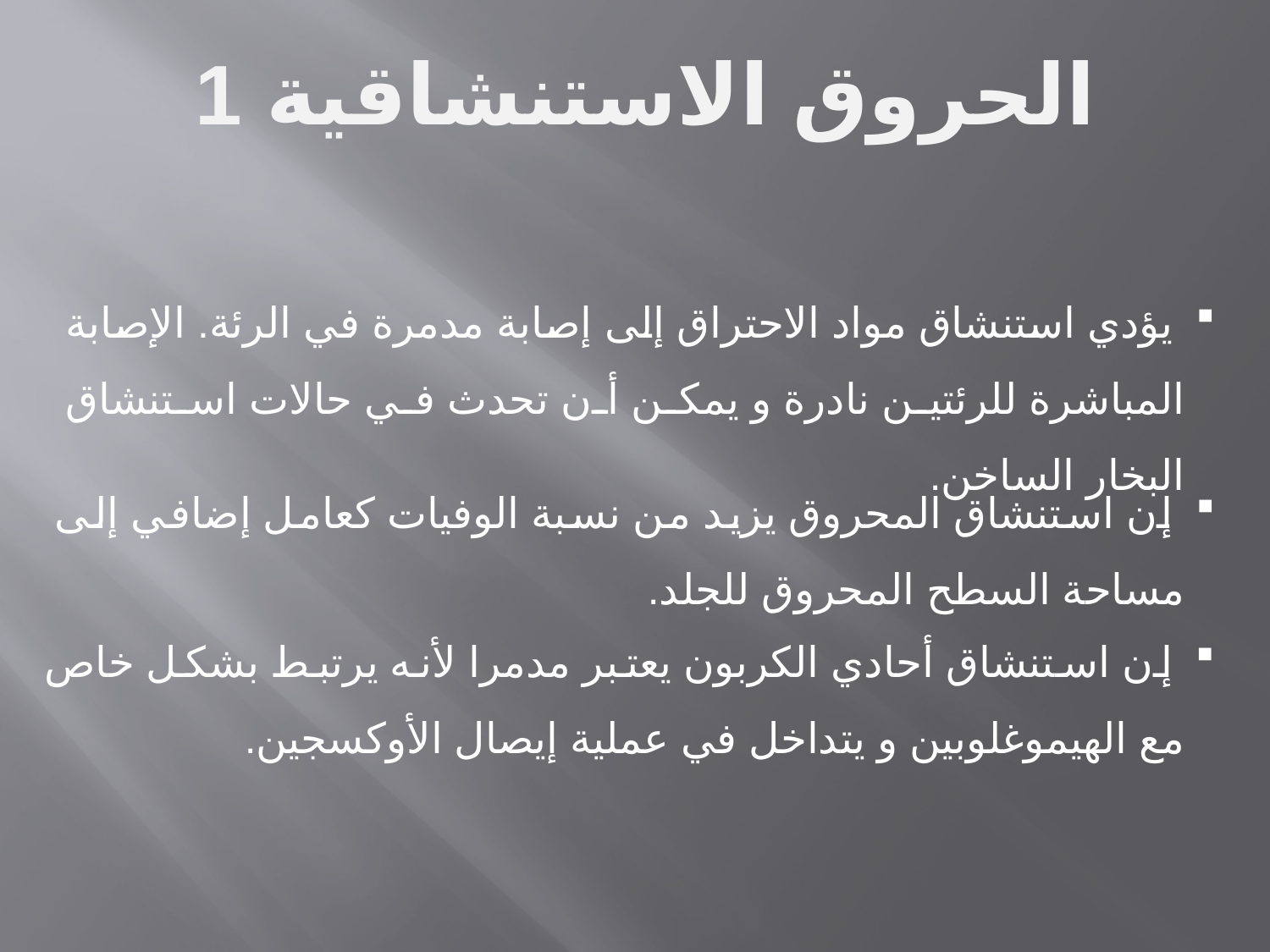

الحروق الاستنشاقية 1
 يؤدي استنشاق مواد الاحتراق إلى إصابة مدمرة في الرئة. الإصابة المباشرة للرئتين نادرة و يمكن أن تحدث في حالات استنشاق البخار الساخن.
 إن استنشاق المحروق يزيد من نسبة الوفيات كعامل إضافي إلى مساحة السطح المحروق للجلد.
 إن استنشاق أحادي الكربون يعتبر مدمرا لأنه يرتبط بشكل خاص مع الهيموغلوبين و يتداخل في عملية إيصال الأوكسجين.